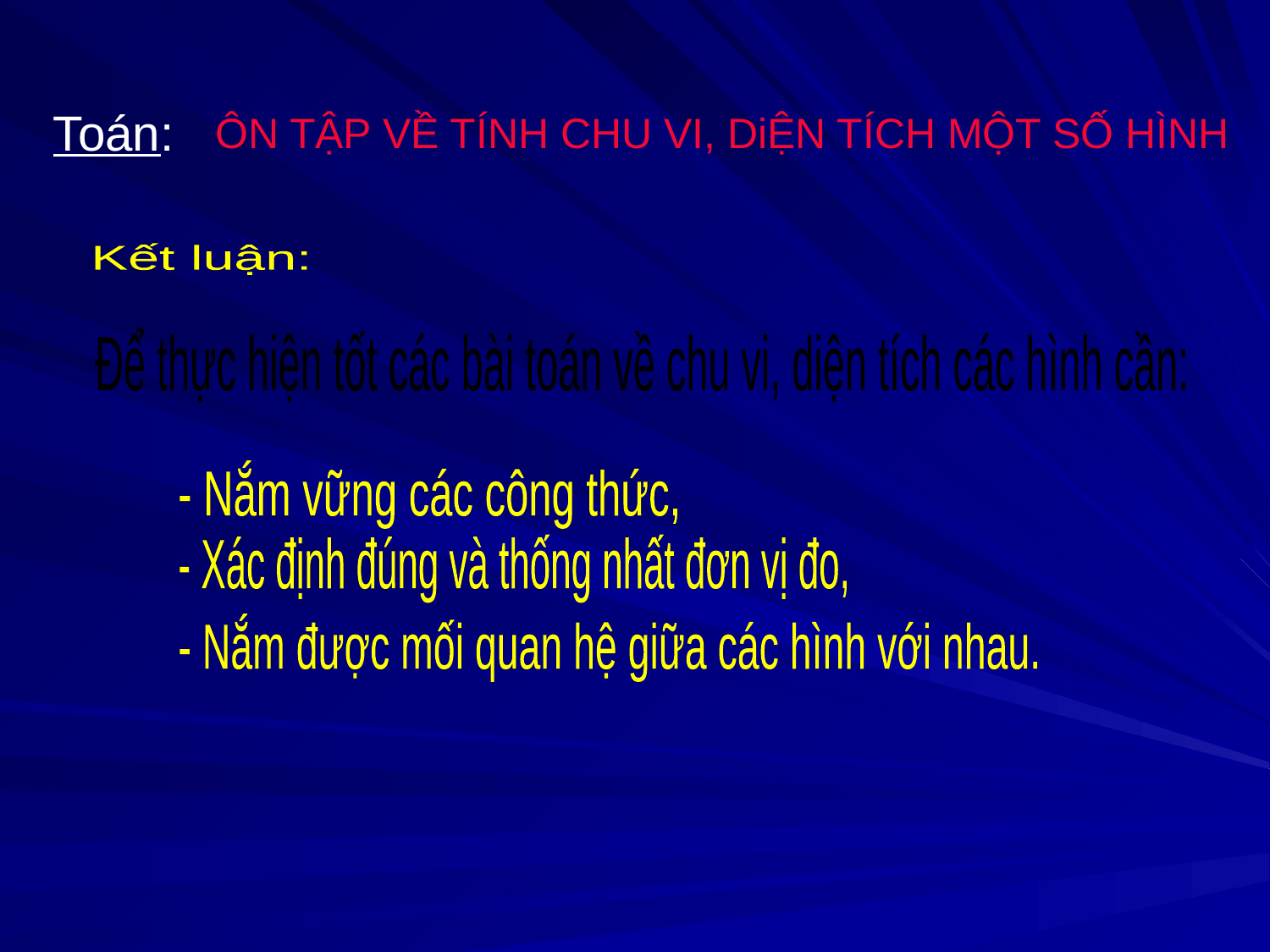

Toán:
ÔN TẬP VỀ TÍNH CHU VI, DiỆN TÍCH MỘT SỐ HÌNH
Kết luận:
Để thực hiện tốt các bài toán về chu vi, diện tích các hình cần:
- Nắm vững các công thức,
- Xác định đúng và thống nhất đơn vị đo,
- Nắm được mối quan hệ giữa các hình với nhau.